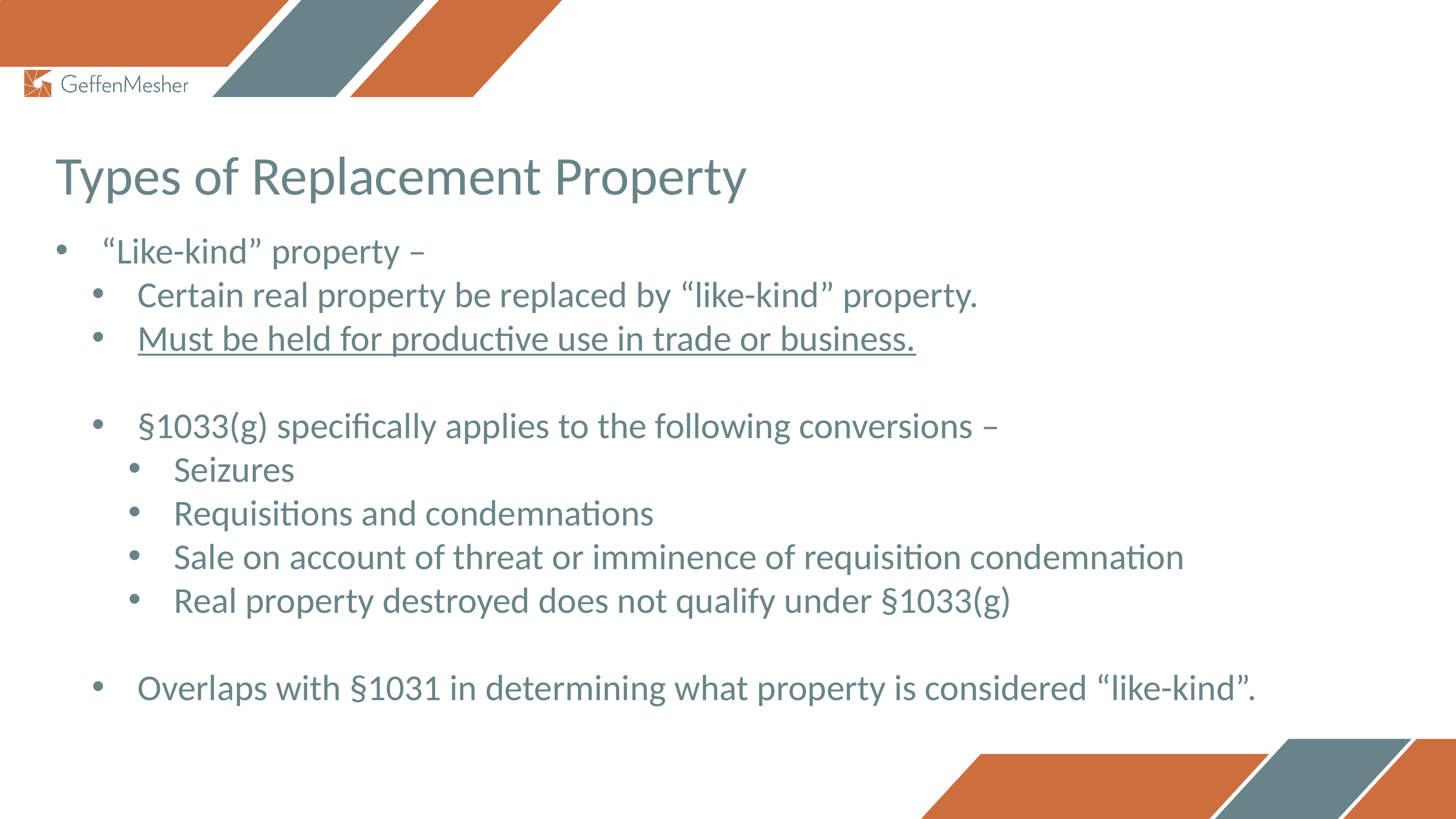

Types of Replacement Property

“Like-kind” property –
Certain real property be replaced by “like-kind” property.
Must be held for productive use in trade or business.

§1033(g) specifically applies to the following conversions –
Seizures
Requisitions and condemnations
Sale on account of threat or imminence of requisition condemnation
Real property destroyed does not qualify under §1033(g)

Overlaps with §1031 in determining what property is considered “like-kind”.